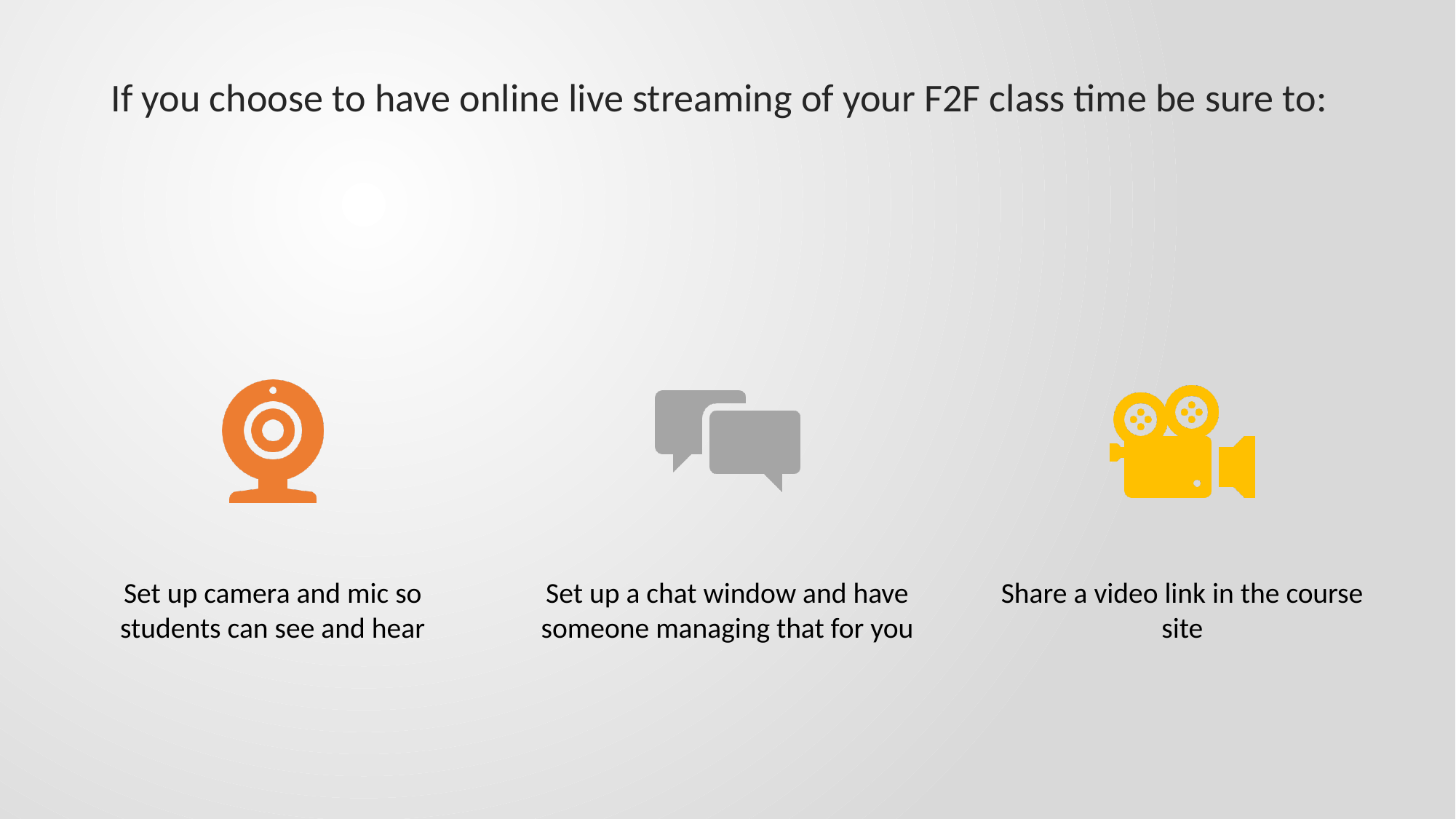

# If you choose to have online live streaming of your F2F class time be sure to:
Set up camera and mic so students can see and hear
Set up a chat window and have someone managing that for you
Share a video link in the course site